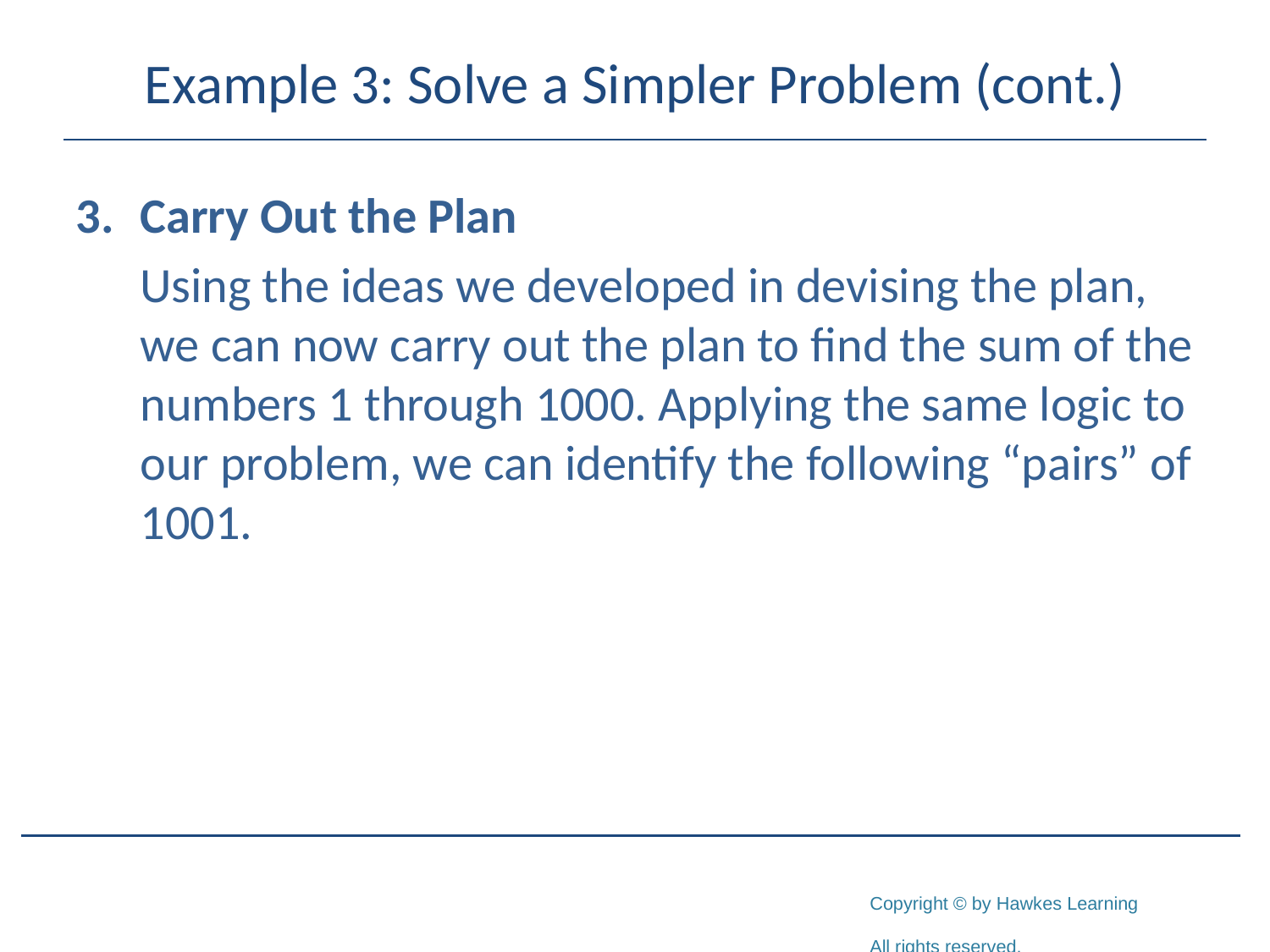

# Example 3: Solve a Simpler Problem (cont.)
3.	Carry Out the Plan
	Using the ideas we developed in devising the plan, we can now carry out the plan to find the sum of the numbers 1 through 1000. Applying the same logic to our problem, we can identify the following “pairs” of 1001.